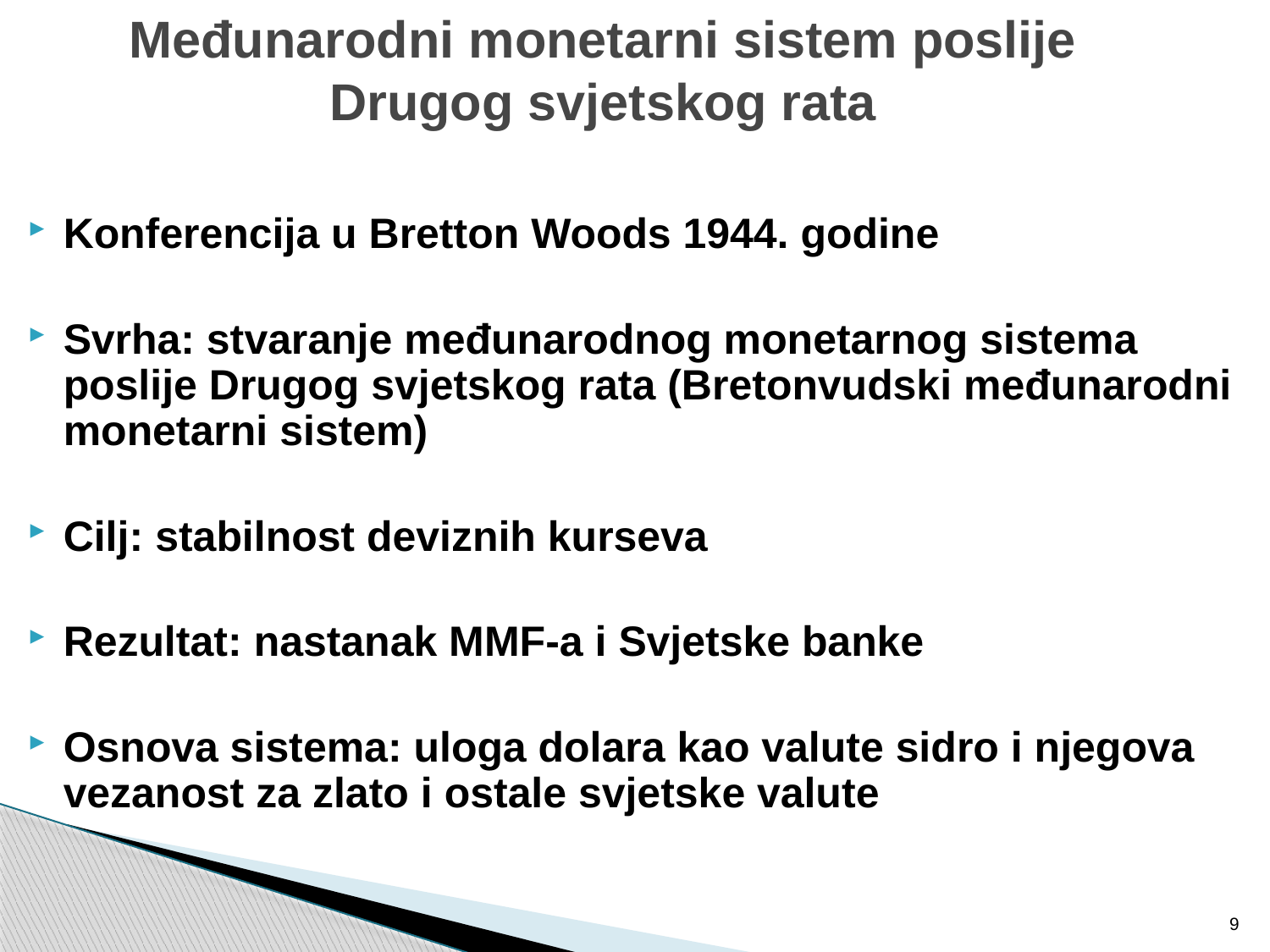

# Međunarodni monetarni sistem poslije Drugog svjetskog rata

Konferencija u Bretton Woods 1944. godine

Svrha: stvaranje međunarodnog monetarnog sistema poslije Drugog svjetskog rata (Bretonvudski međunarodni monetarni sistem)

Cilj: stabilnost deviznih kurseva

Rezultat: nastanak MMF-a i Svjetske banke

Osnova sistema: uloga dolara kao valute sidro i njegova vezanost za zlato i ostale svjetske valute
9